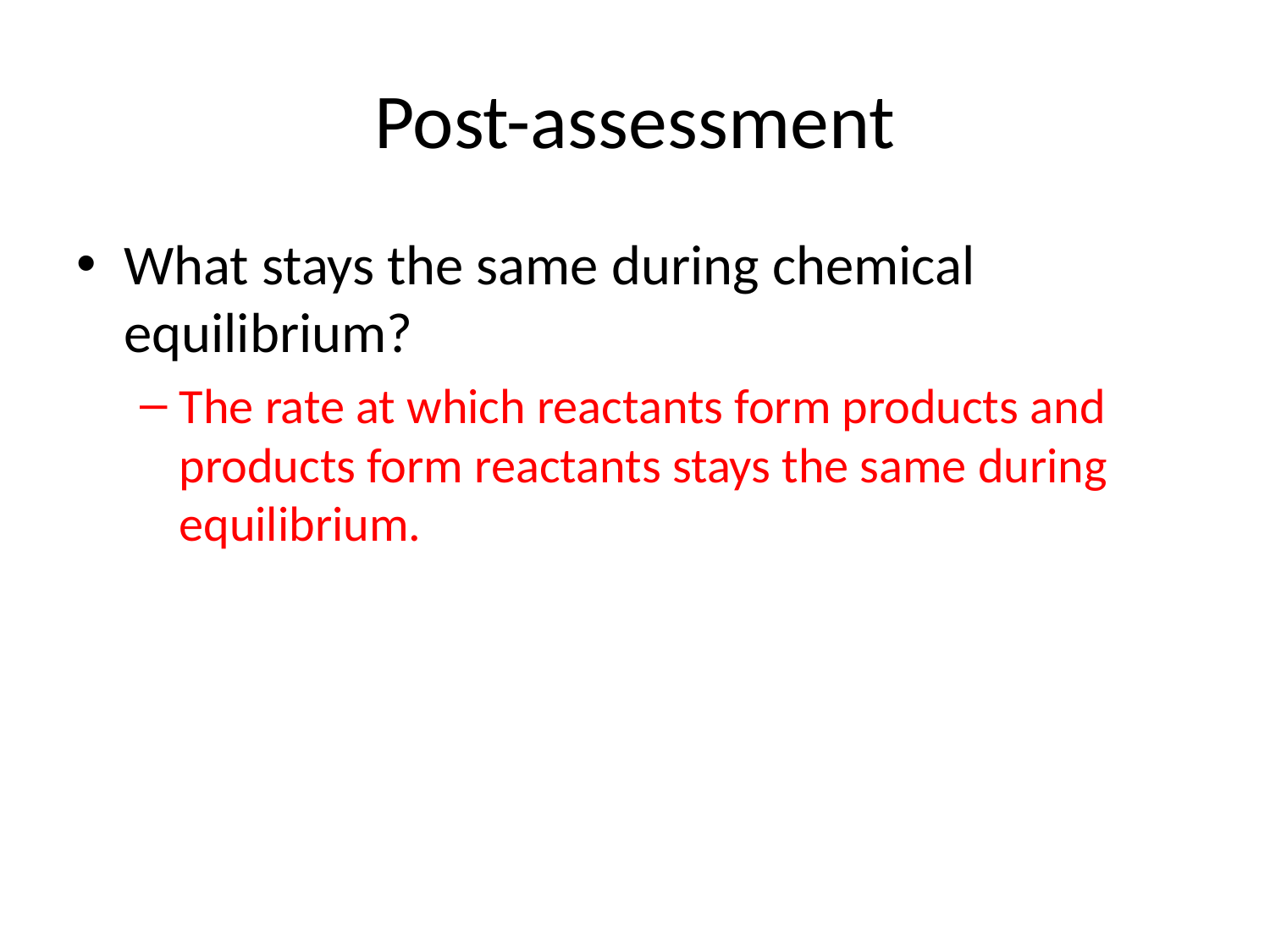

# Post-assessment
What stays the same during chemical equilibrium?
The rate at which reactants form products and products form reactants stays the same during equilibrium.